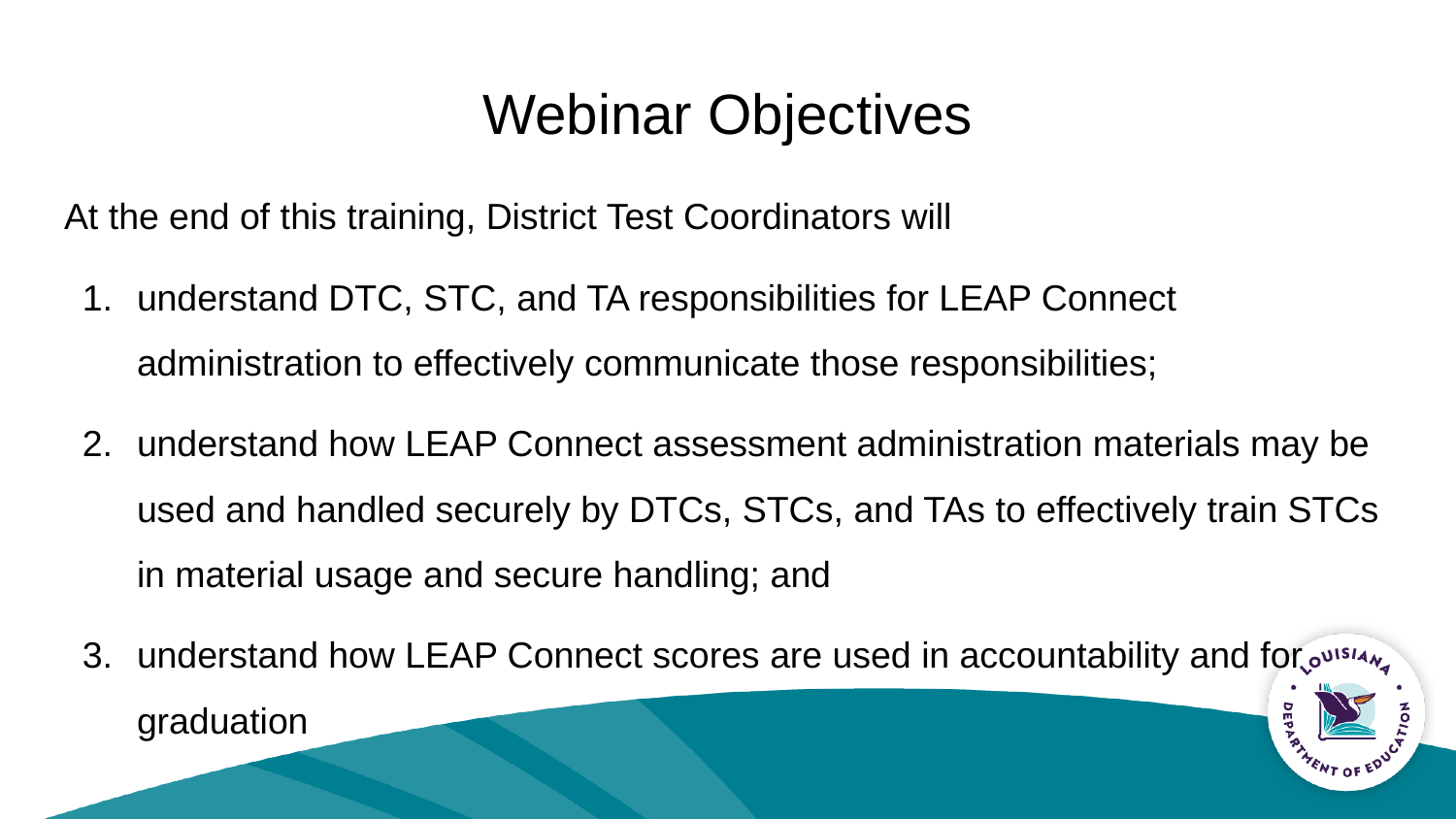

# Webinar Objectives
At the end of this training, District Test Coordinators will
understand DTC, STC, and TA responsibilities for LEAP Connect administration to effectively communicate those responsibilities;
understand how LEAP Connect assessment administration materials may be used and handled securely by DTCs, STCs, and TAs to effectively train STCs in material usage and secure handling; and
understand how LEAP Connect scores are used in accountability and for graduation